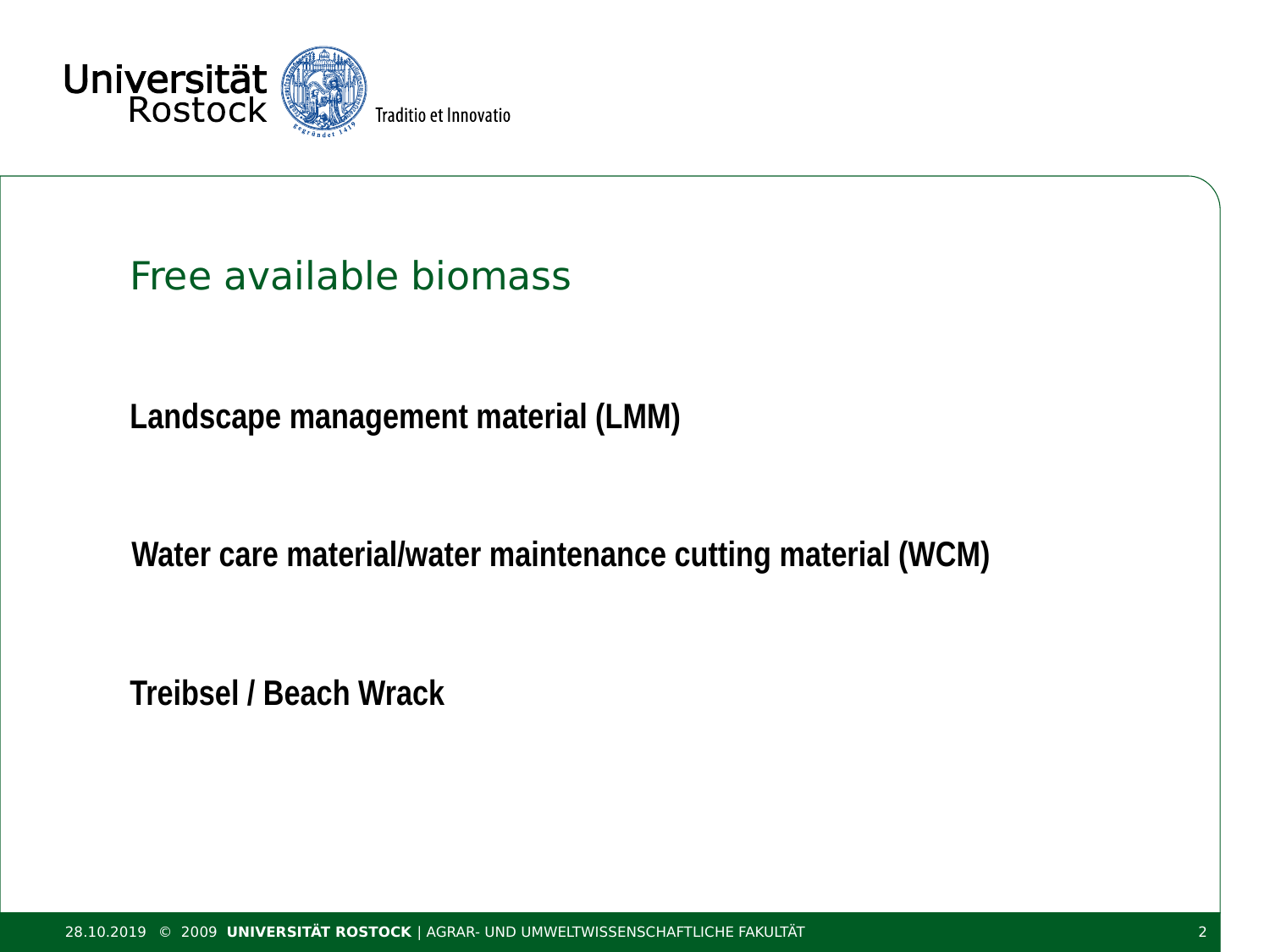

# Free available biomass
Landscape management material (LMM)
Water care material/water maintenance cutting material (WCM)
Treibsel / Beach Wrack
28.10.2019
©  2009  UNIVERSITÄT ROSTOCK | Agrar- und Umweltwissenschaftliche Fakultät
2